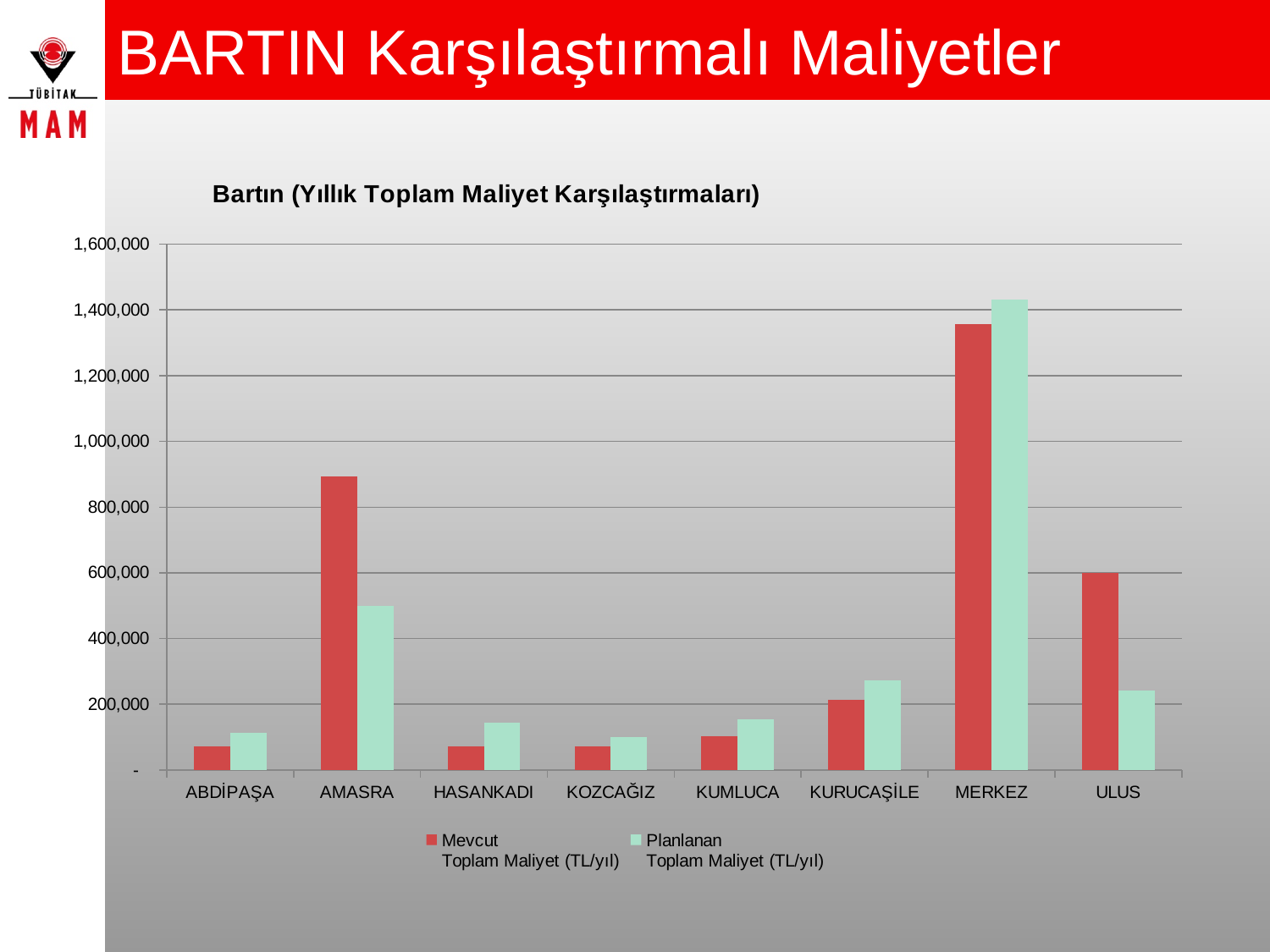

# BARTIN Karşılaştırmalı Maliyetler

### Chart: Bartın (Yıllık Toplam Maliyet Karşılaştırmaları)

| Category | Mevcut
Toplam Maliyet (TL/yıl) | Planlanan
Toplam Maliyet (TL/yıl) |
|---|---|---|
| ABDİPAŞA | 71537.5 | 114096.5 |
| AMASRA | 893369.5 | 500156.5 |
| HASANKADI | 71537.5 | 145012.0 |
| KOZCAĞIZ | 71537.5 | 101093.25 |
| KUMLUCA | 102563.75 | 153554.25 |
| KURUCAŞİLE | 213157.5 | 271749.75 |
| MERKEZ | 1357747.0 | 1431705.0 |
| ULUS | 598889.25 | 240879.75 |